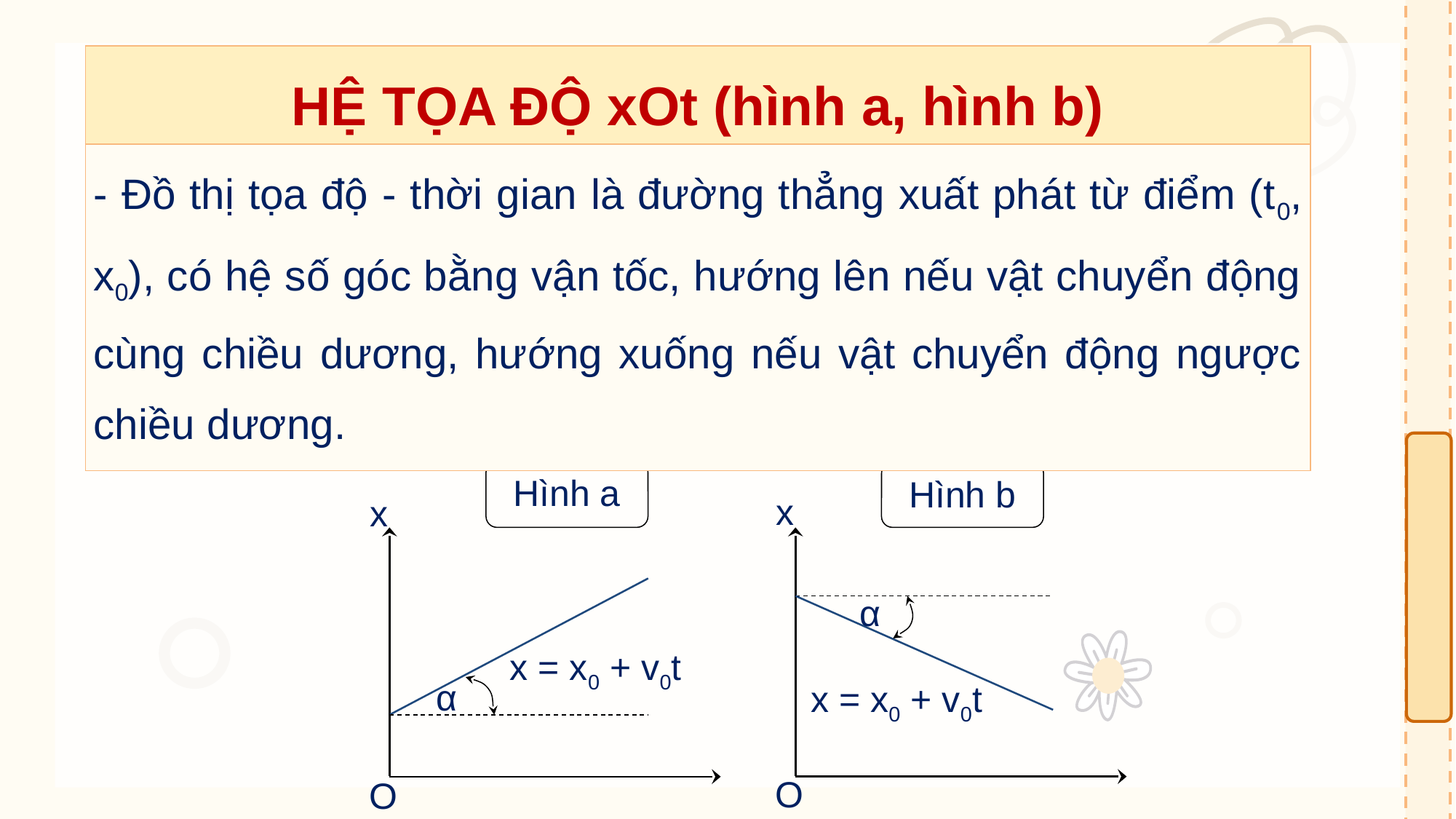

Iii- ĐỒ THỊ CHUYỂN ĐỘNG THẲNG ĐỀU
- Chọn chiều dương là chiều chuyển động của chất điểm:

| HỆ TỌA ĐỘ xOt (hình a, hình b) |
| --- |
| - Đồ thị tọa độ - thời gian là đường thẳng xuất phát từ điểm (t0, x0), có hệ số góc bằng vận tốc, hướng lên nếu vật chuyển động cùng chiều dương, hướng xuống nếu vật chuyển động ngược chiều dương. |

Hình a
Hình b
x

O
x

O

α
x = x0 + v0t
α
x = x0 + v0t